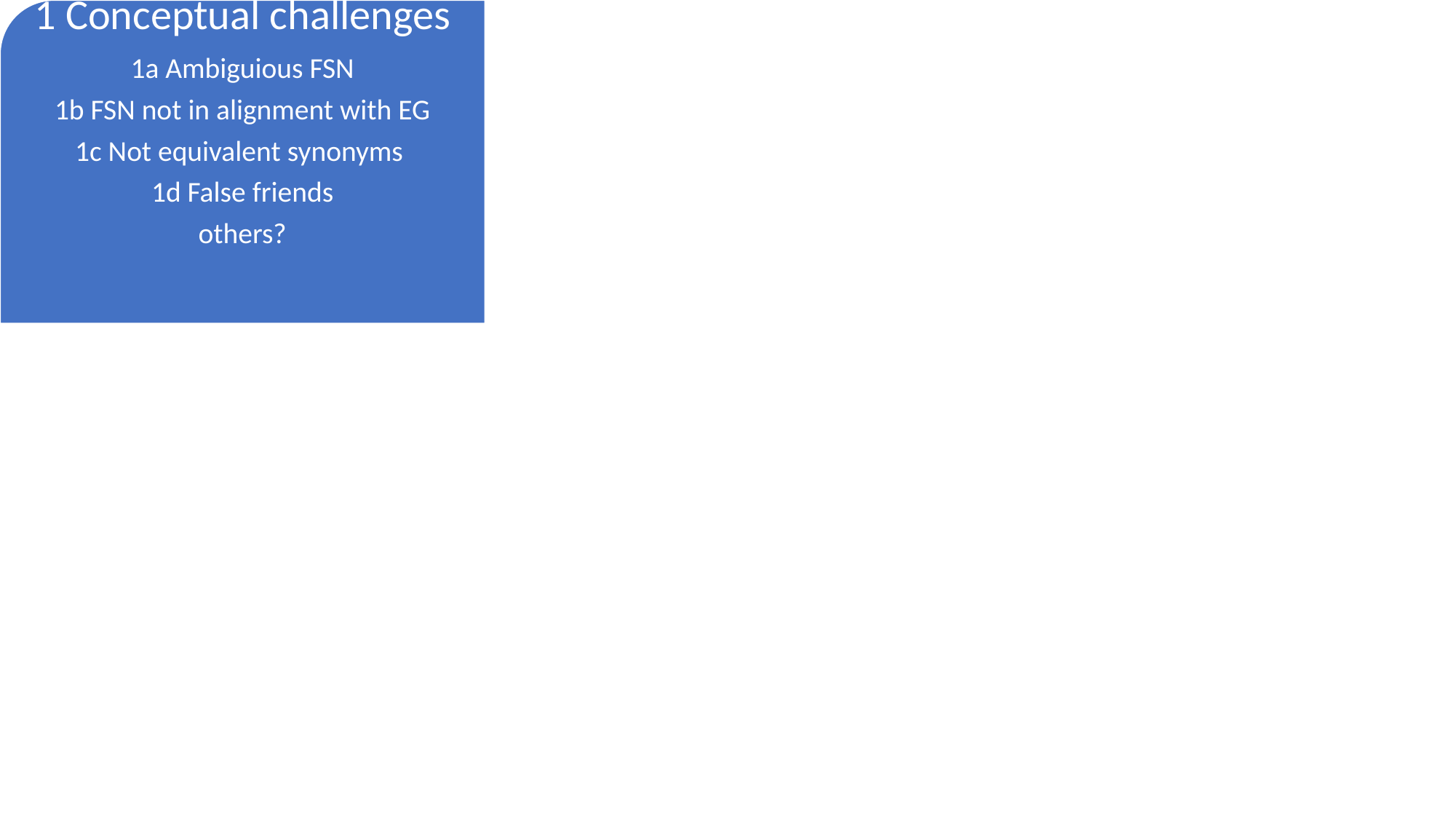

1 Conceptual challenges
1a Ambiguious FSN
1b FSN not in alignment with EG
1c Not equivalent synonyms
1d False friends
others?